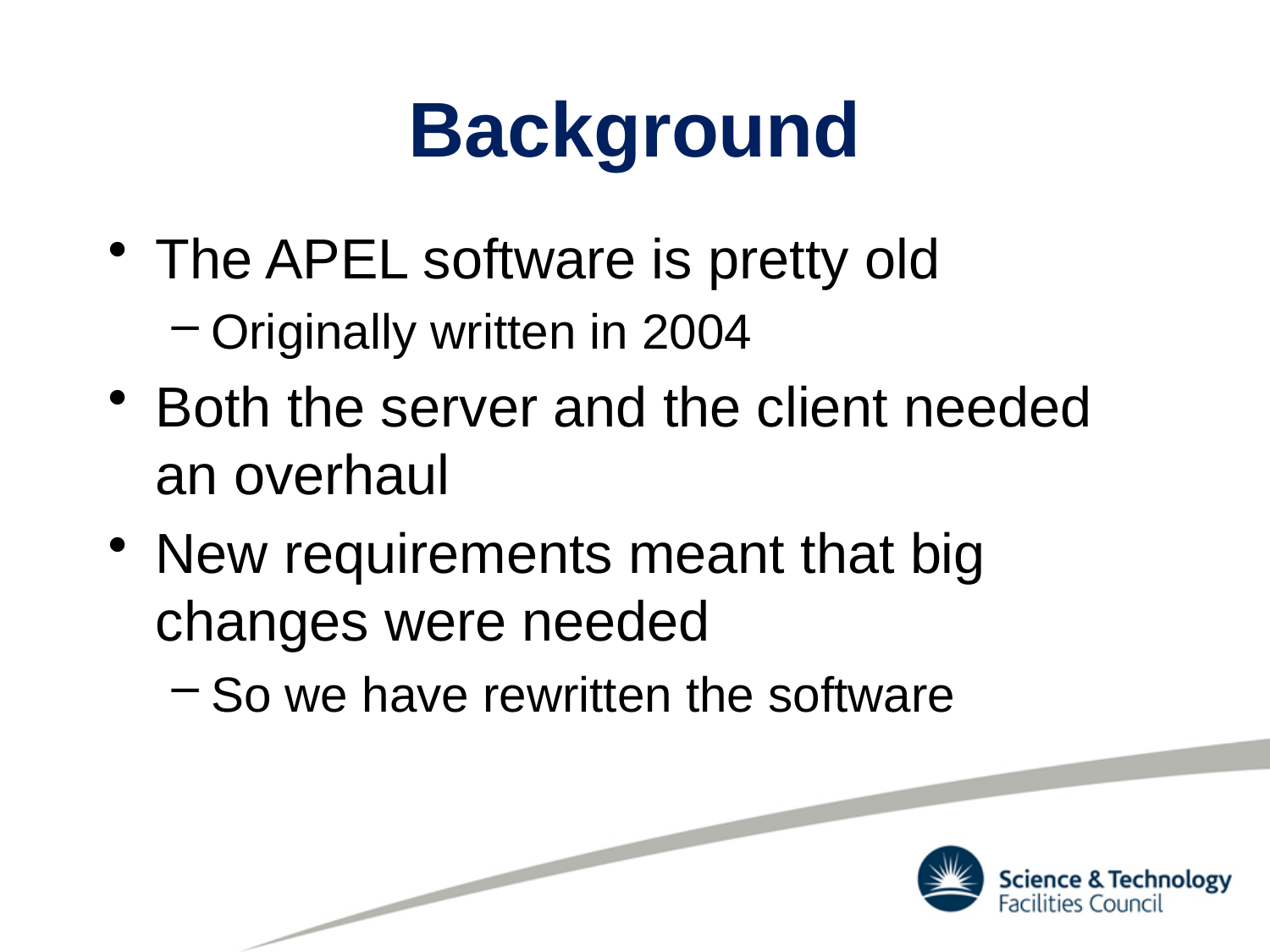

# Background
The APEL software is pretty old
Originally written in 2004
Both the server and the client needed an overhaul
New requirements meant that big changes were needed
So we have rewritten the software